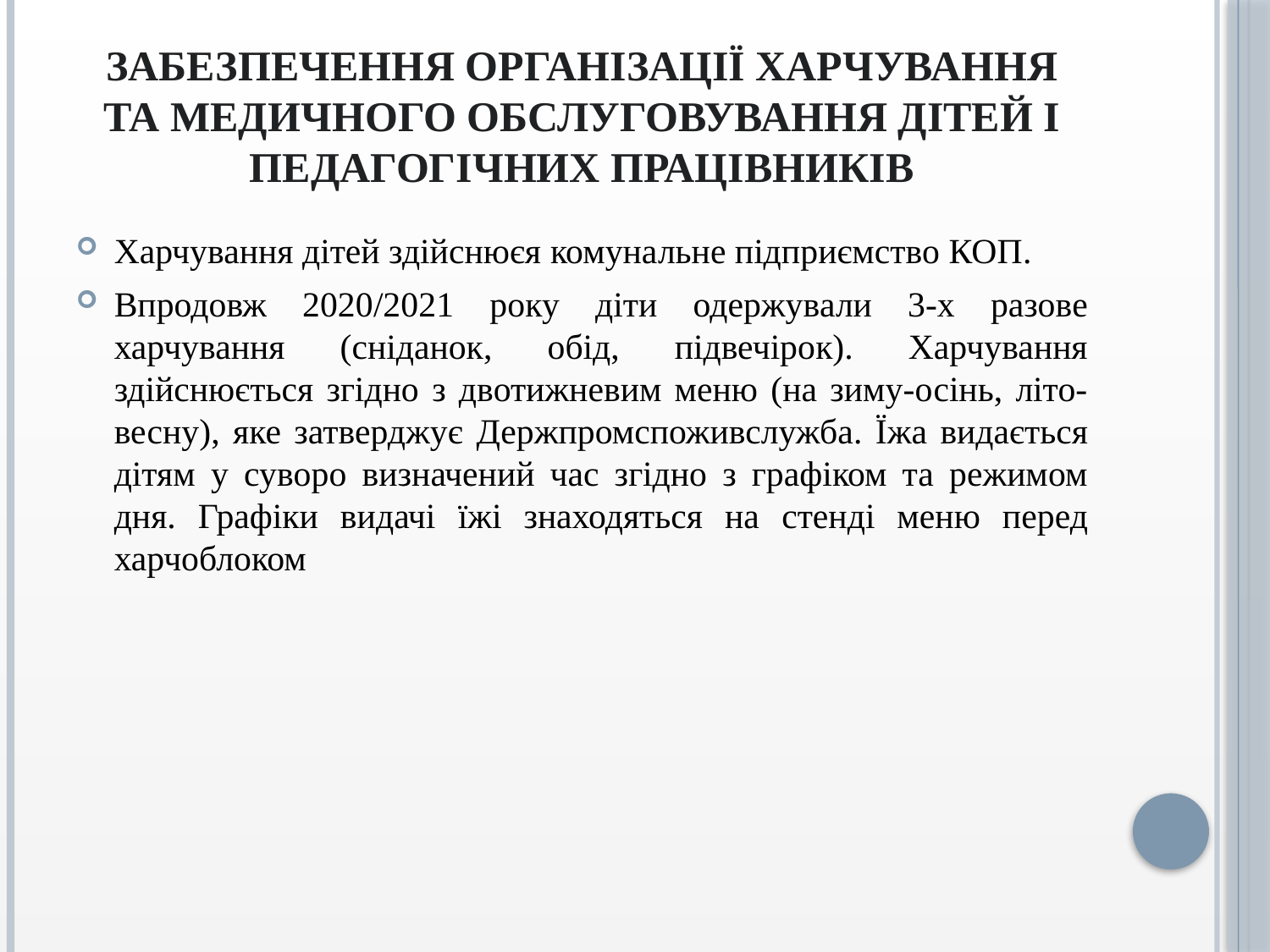

# Забезпечення організації харчування та медичного обслуговування дітей і педагогічних працівників
Харчування дітей здійснюєя комунальне підприємство КОП.
Впродовж 2020/2021 року діти одержували 3-х разове харчування (сніданок, обід, підвечірок). Харчування здійснюється згідно з двотижневим меню (на зиму-осінь, літо-весну), яке затверджує Держпромспоживслужба. Їжа видається дітям у суворо визначений час згідно з графіком та режимом дня. Графіки видачі їжі знаходяться на стенді меню перед харчоблоком